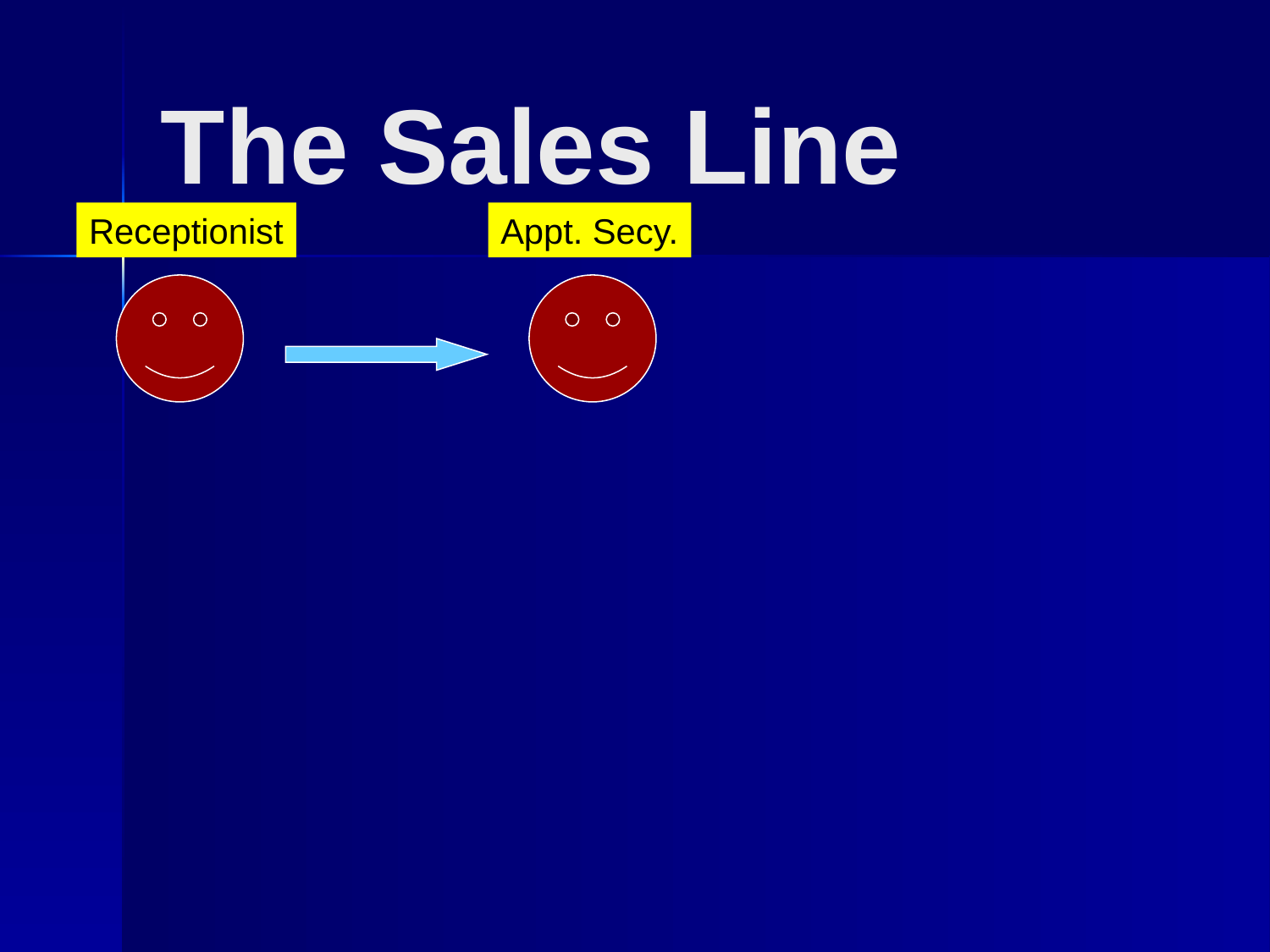

# The Sales Line
Receptionist
Appt. Secy.